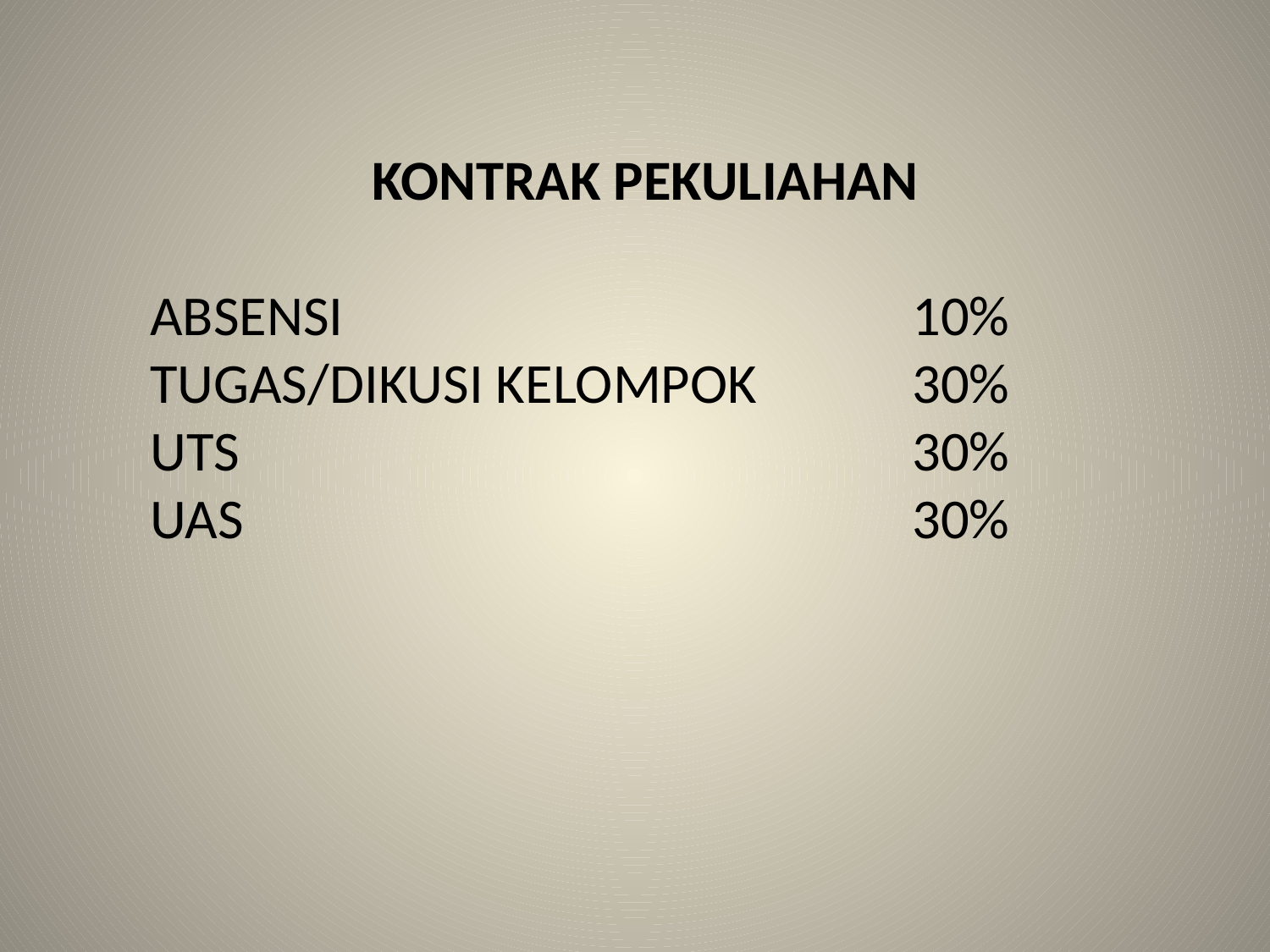

KONTRAK PEKULIAHAN

ABSENSI					10%
TUGAS/DIKUSI KELOMPOK		30%
UTS						30%
UAS						30%